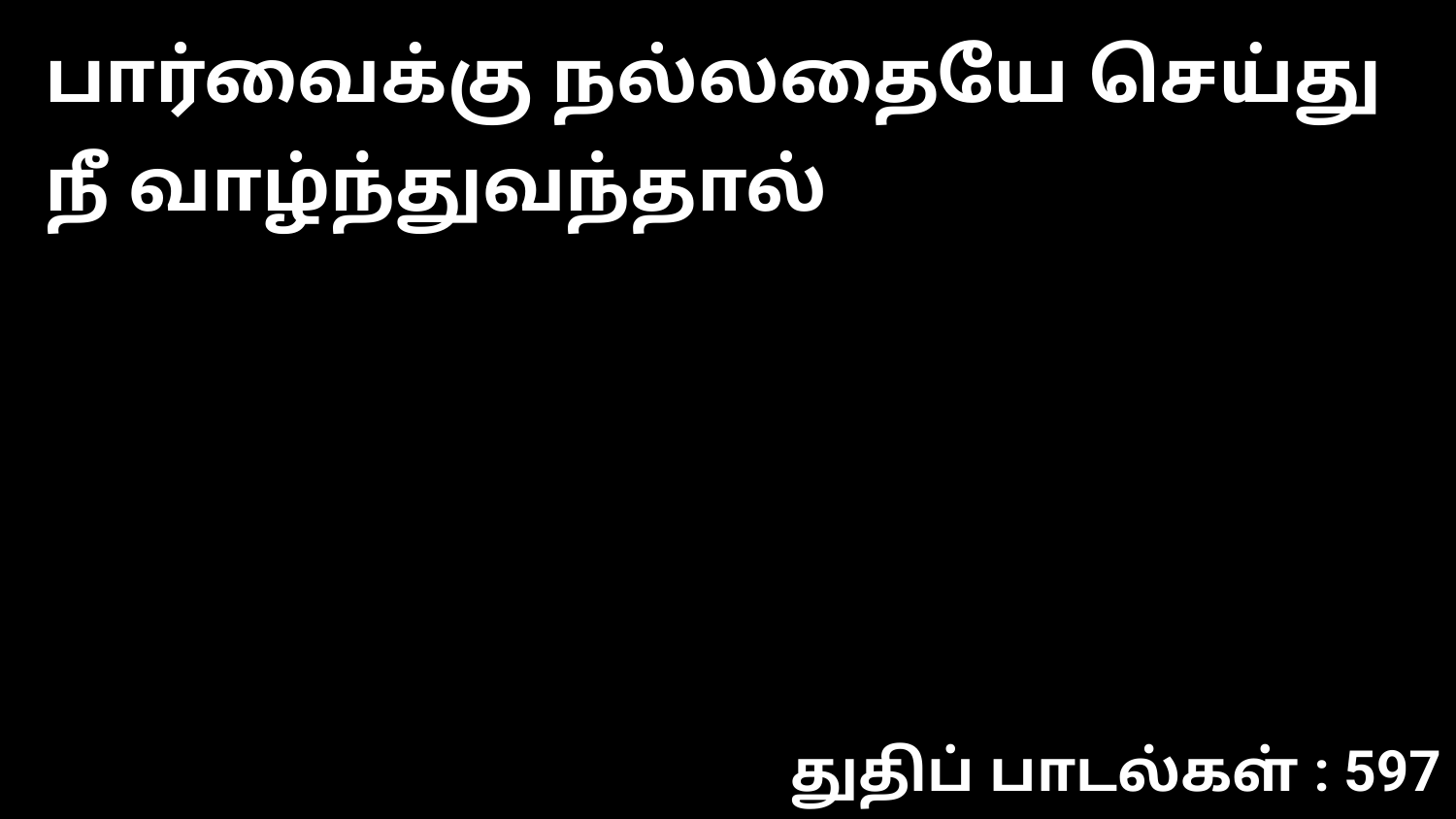

பார்வைக்கு நல்லதையே செய்து நீ வாழ்ந்துவந்தால்
துதிப் பாடல்கள் : 597